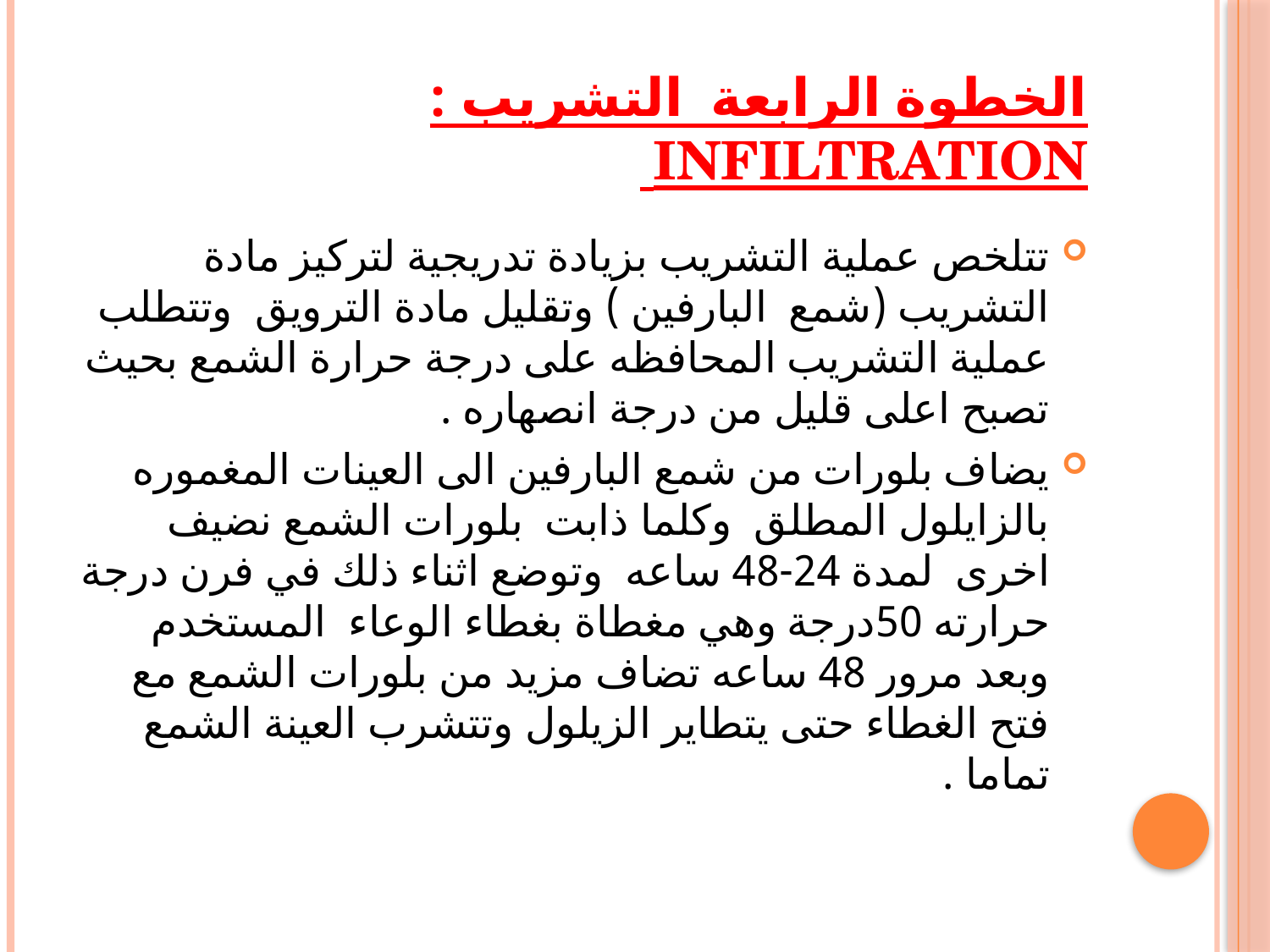

# الخطوة الرابعة  التشريب : Infiltration
تتلخص عملية التشريب بزيادة تدريجية لتركيز مادة التشريب (شمع  البارفين ) وتقليل مادة الترويق  وتتطلب عملية التشريب المحافظه على درجة حرارة الشمع بحيث تصبح اعلى قليل من درجة انصهاره .
يضاف بلورات من شمع البارفين الى العينات المغموره بالزايلول المطلق  وكلما ذابت  بلورات الشمع نضيف اخرى  لمدة 24-48 ساعه  وتوضع اثناء ذلك في فرن درجة حرارته 50درجة وهي مغطاة بغطاء الوعاء  المستخدم  وبعد مرور 48 ساعه تضاف مزيد من بلورات الشمع مع فتح الغطاء حتى يتطاير الزيلول وتتشرب العينة الشمع تماما .